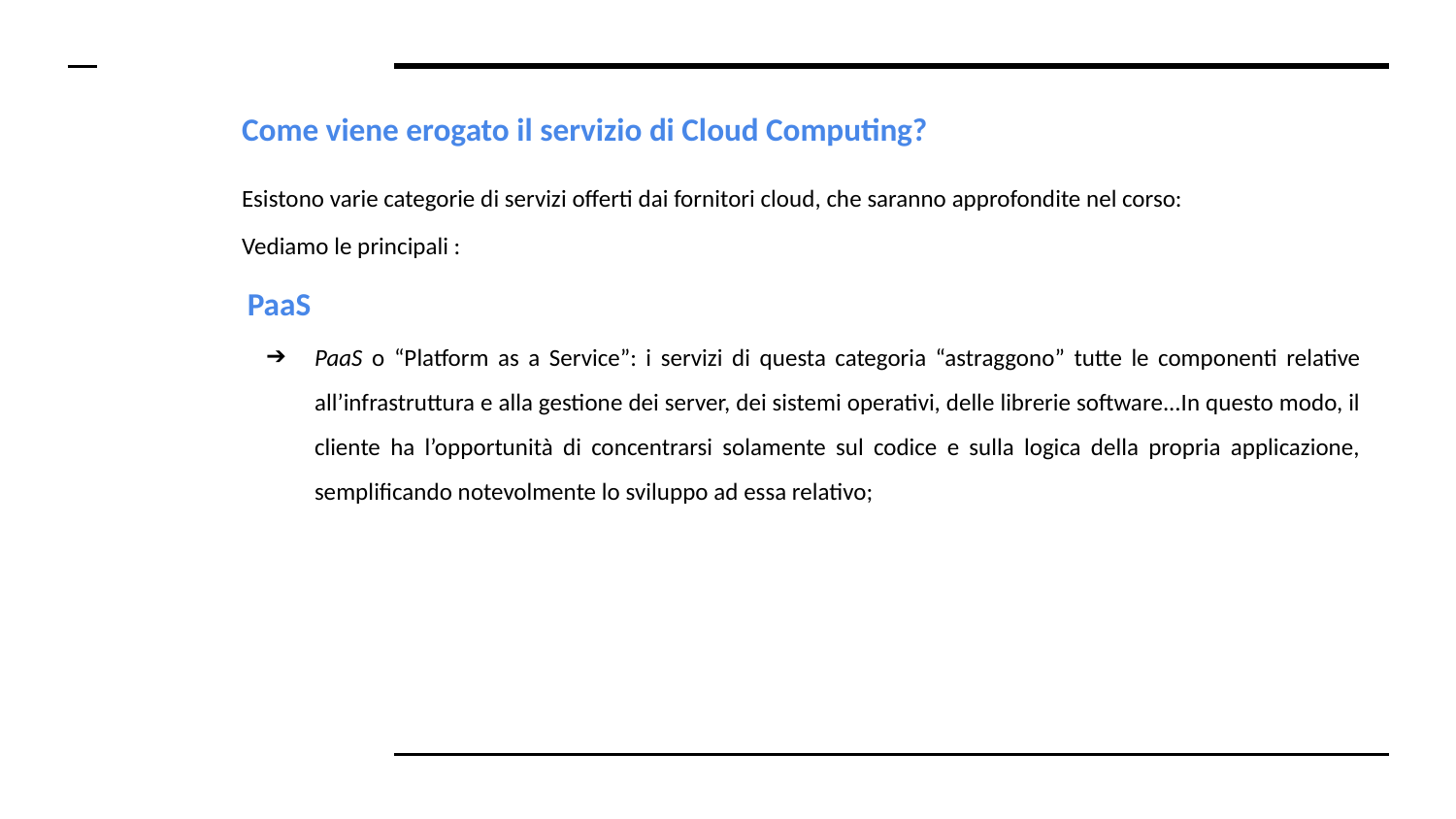

# Come viene erogato il servizio di Cloud Computing?
Esistono varie categorie di servizi offerti dai fornitori cloud, che saranno approfondite nel corso:
Vediamo le principali :
 PaaS
PaaS ​o “Platform as a Service”: i servizi di questa categoria “astraggono” tutte le componenti relative all’infrastruttura e alla gestione dei server, dei sistemi operativi, delle librerie software...In questo modo, il cliente ha l’opportunità di concentrarsi solamente sul codice e sulla logica della propria applicazione, semplificando notevolmente lo sviluppo ad essa relativo;